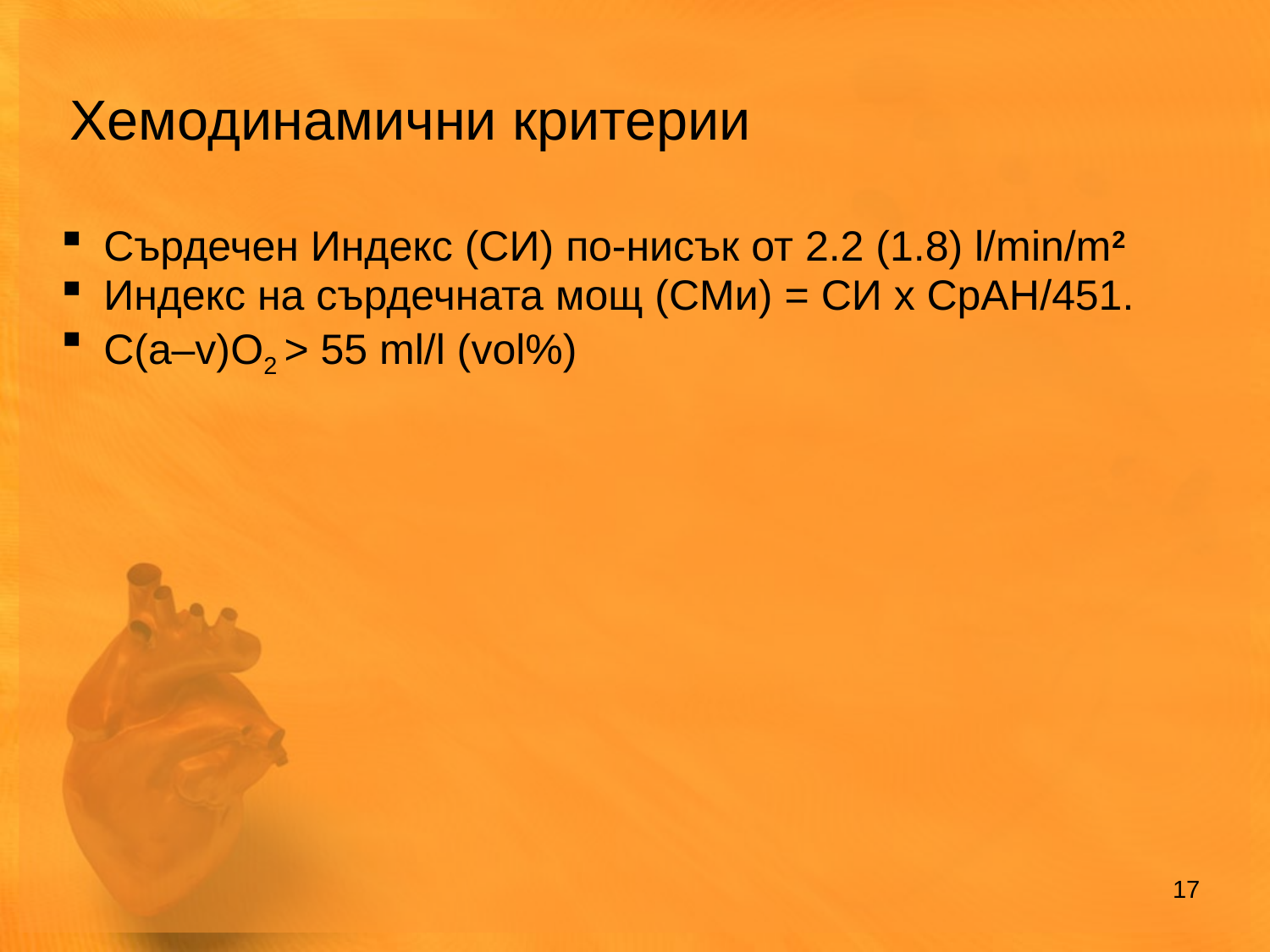

Хемодинамични критерии
Сърдечен Индекс (СИ) по-нисък от 2.2 (1.8) l/min/m2
Индекс на сърдечната мощ (CМи) = СИ х СрАН/451.
C(a–v)O2 > 55 ml/l (vol%)
17